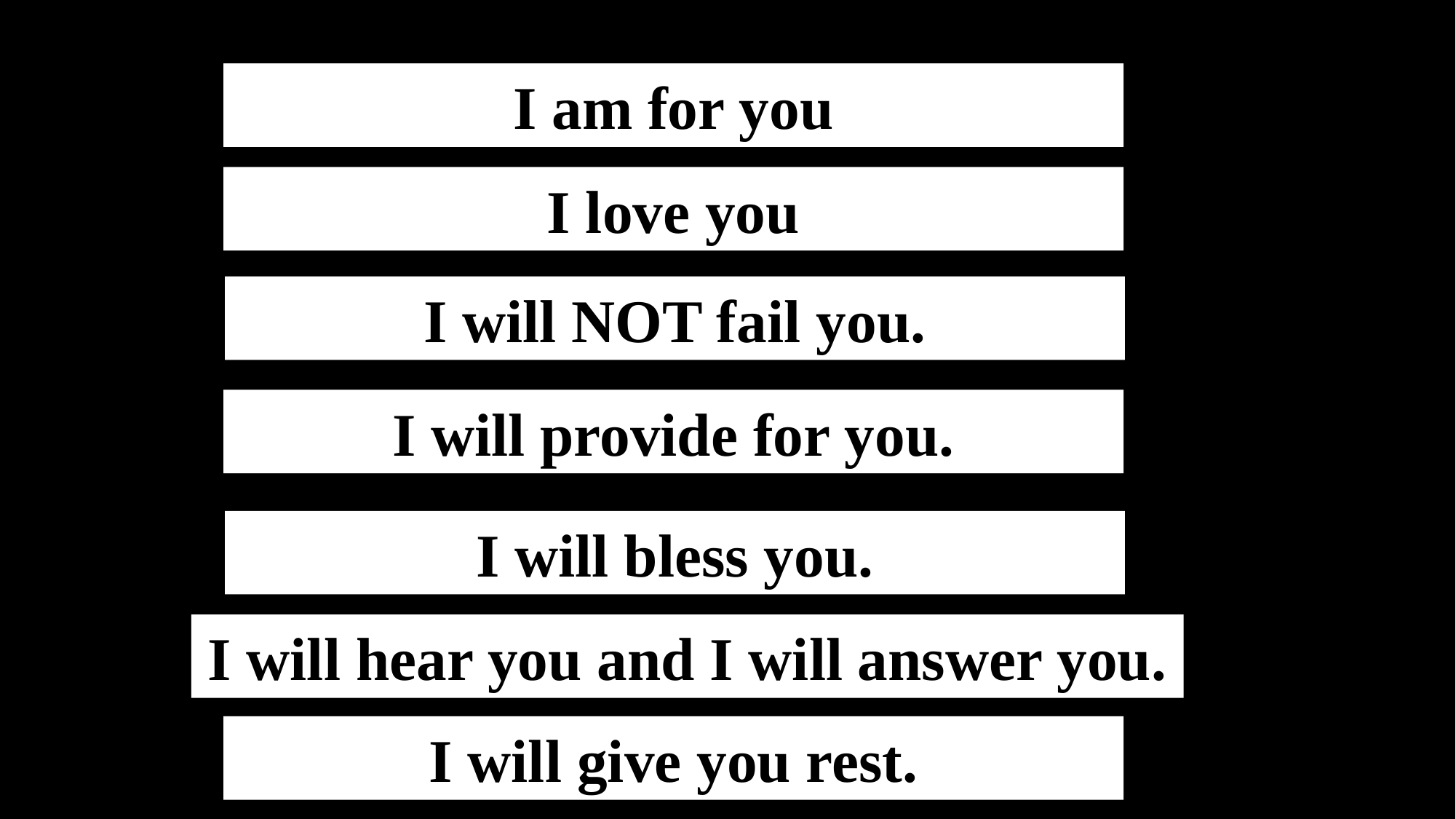

I am for you
I love you
I will NOT fail you.
I will provide for you.
I will bless you.
I will hear you and I will answer you.
I will give you rest.